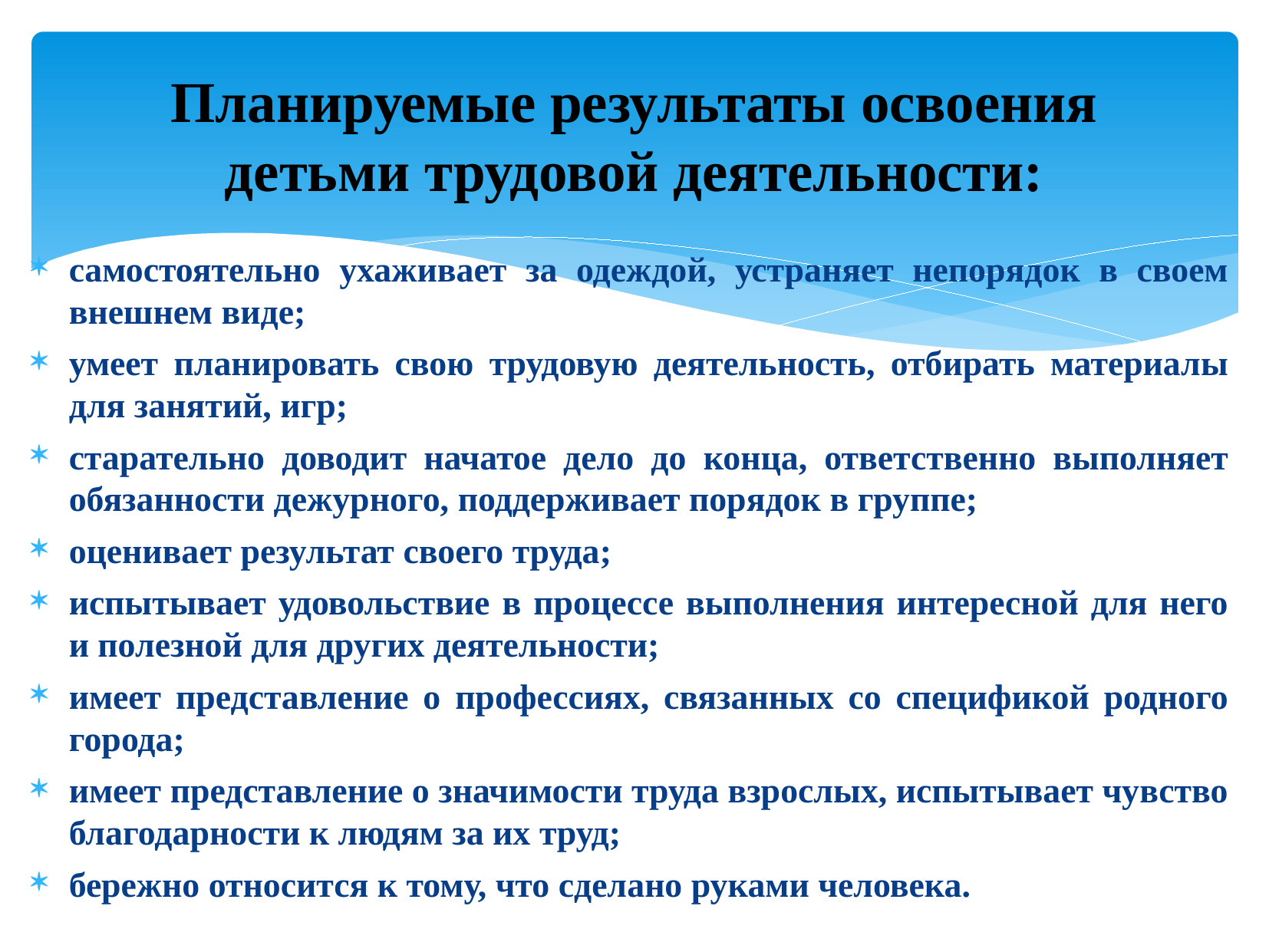

# Планируемые результаты освоения детьми трудовой деятельности:
самостоятельно ухаживает за одеждой, устраняет непорядок в своем внешнем виде;
умеет планировать свою трудовую деятельность, отбирать материалы для занятий, игр;
старательно доводит начатое дело до конца, ответственно выполняет обязанности дежурного, поддерживает порядок в группе;
оценивает результат своего труда;
испытывает удовольствие в процессе выполнения интересной для него и полезной для других деятельности;
имеет представление о профессиях, связанных со спецификой родного города;
имеет представление о значимости труда взрослых, испытывает чувство благодарности к людям за их труд;
бережно относится к тому, что сделано руками человека.